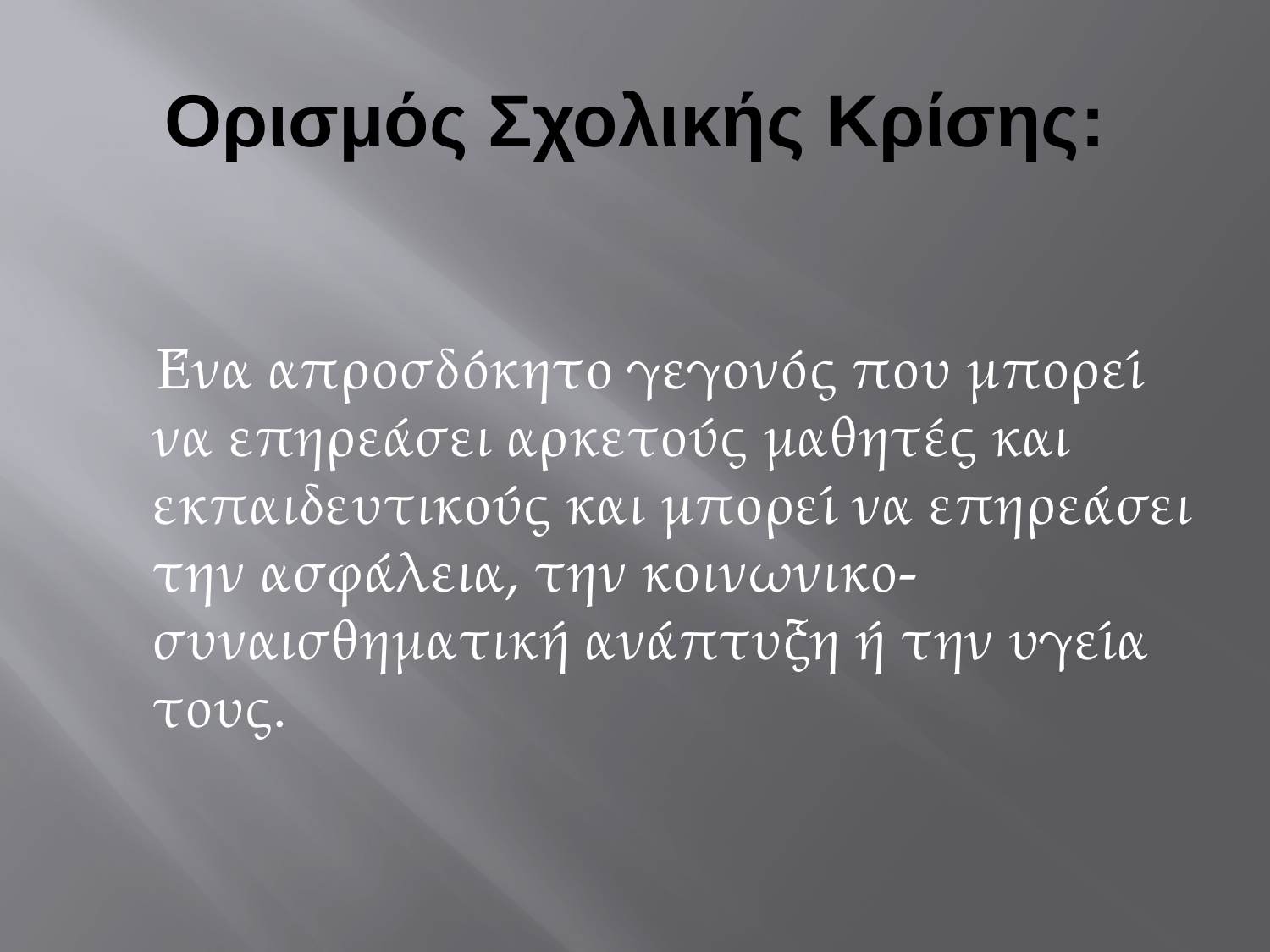

# Ορισμός Σχολικής Κρίσης:
     Ένα απροσδόκητο γεγονός που μπορεί να επηρεάσει αρκετούς μαθητές και εκπαιδευτικούς και μπορεί να επηρεάσει την ασφάλεια, την κοινωνικο-συναισθηματική ανάπτυξη ή την υγεία τους.